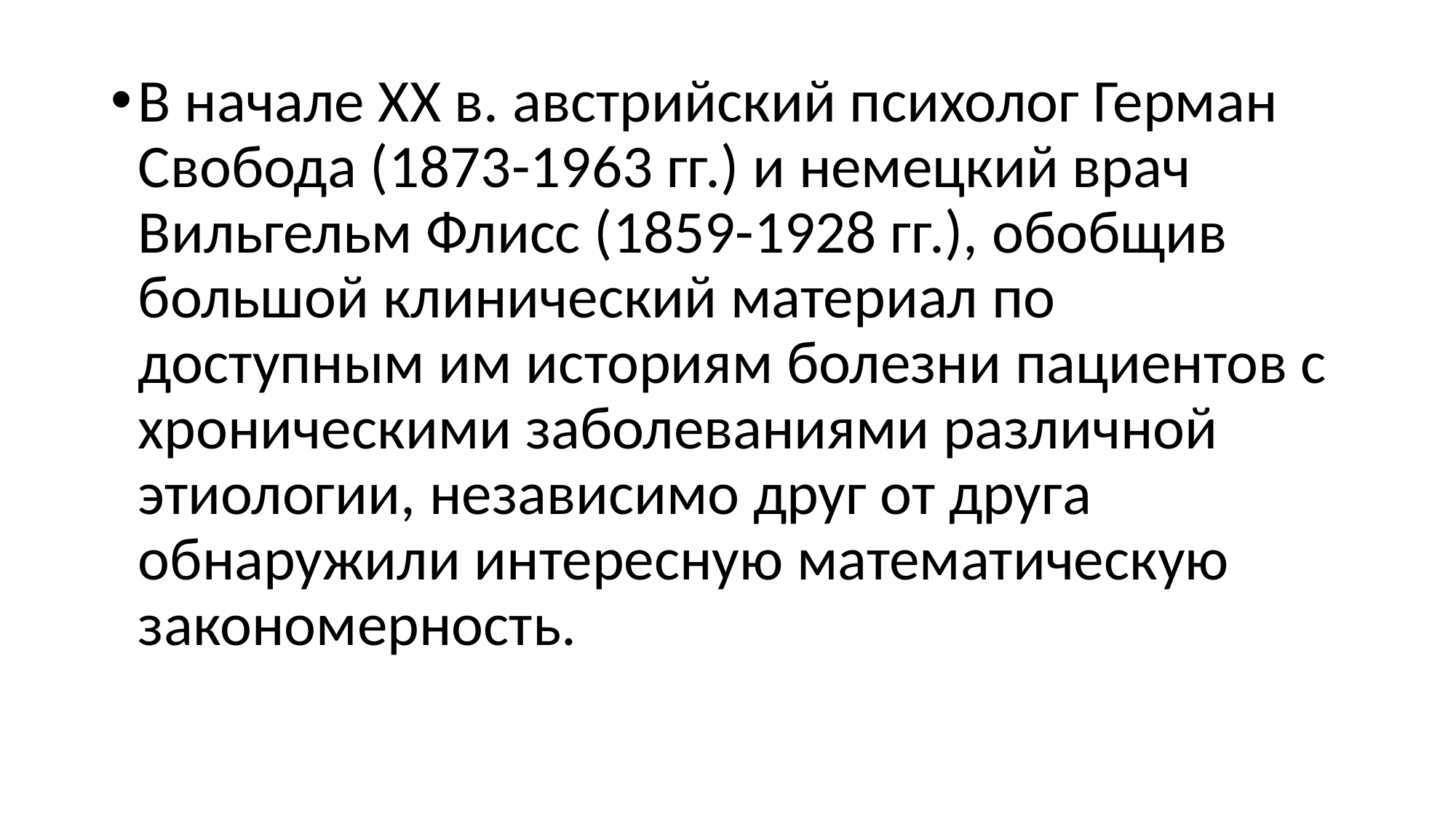

#
В начале ХХ в. австрийский психолог Герман Свобода (1873-1963 гг.) и немецкий врач Вильгельм Флисс (1859-1928 гг.), обобщив большой клинический материал по доступным им историям болезни пациентов с хроническими заболеваниями различной этиологии, независимо друг от друга обнаружили интересную математическую закономерность.